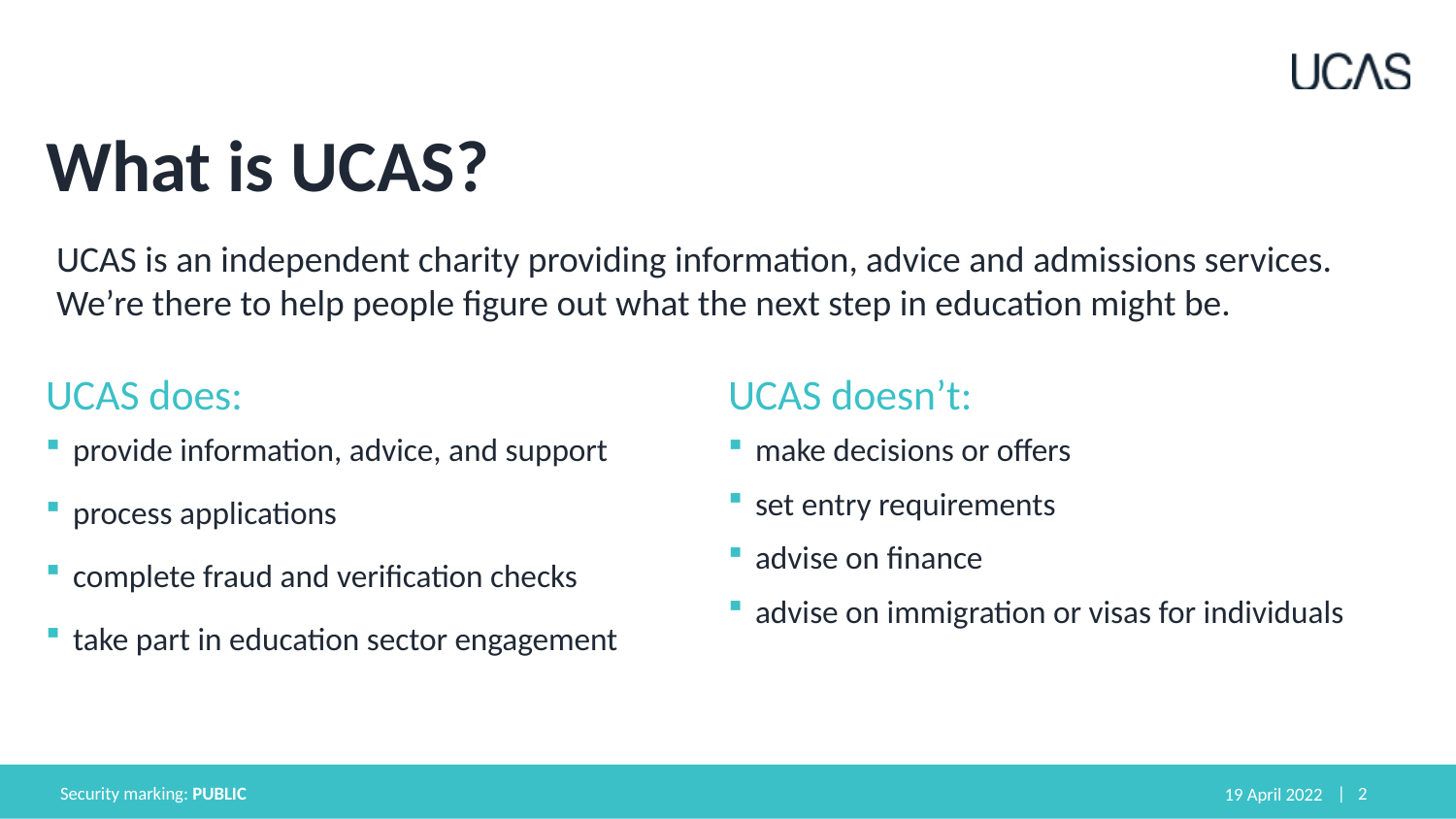

# What is UCAS?
UCAS is an independent charity providing information, advice and admissions services. We’re there to help people figure out what the next step in education might be.
UCAS does:
UCAS doesn’t:
make decisions or offers
set entry requirements
advise on finance
advise on immigration or visas for individuals

provide information, advice, and support
process applications
complete fraud and verification checks
take part in education sector engagement

Security marking: PUBLIC
19 April 2022
|   2